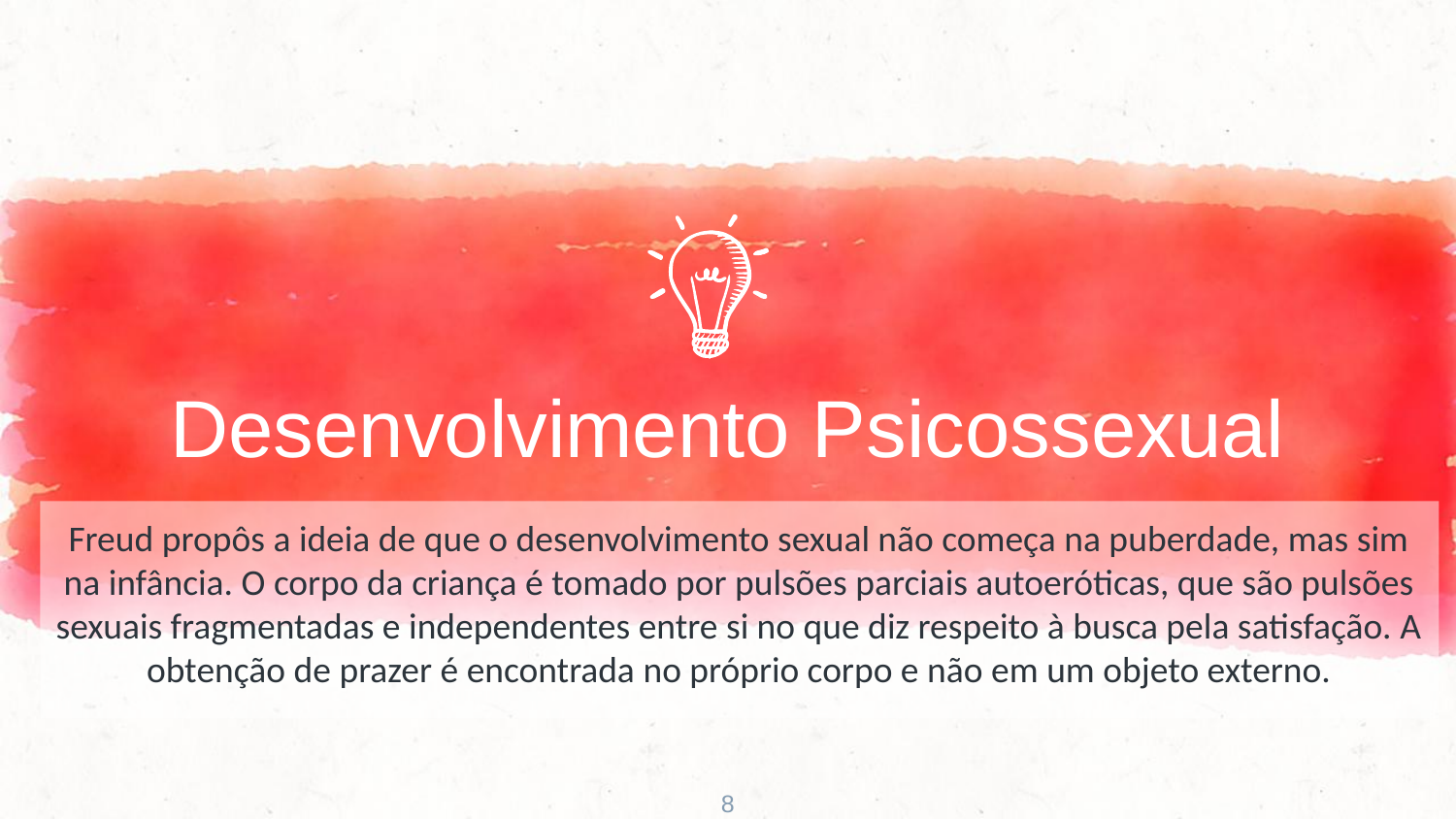

Desenvolvimento Psicossexual
Freud propôs a ideia de que o desenvolvimento sexual não começa na puberdade, mas sim na infância. O corpo da criança é tomado por pulsões parciais autoeróticas, que são pulsões sexuais fragmentadas e independentes entre si no que diz respeito à busca pela satisfação. A obtenção de prazer é encontrada no próprio corpo e não em um objeto externo.
8